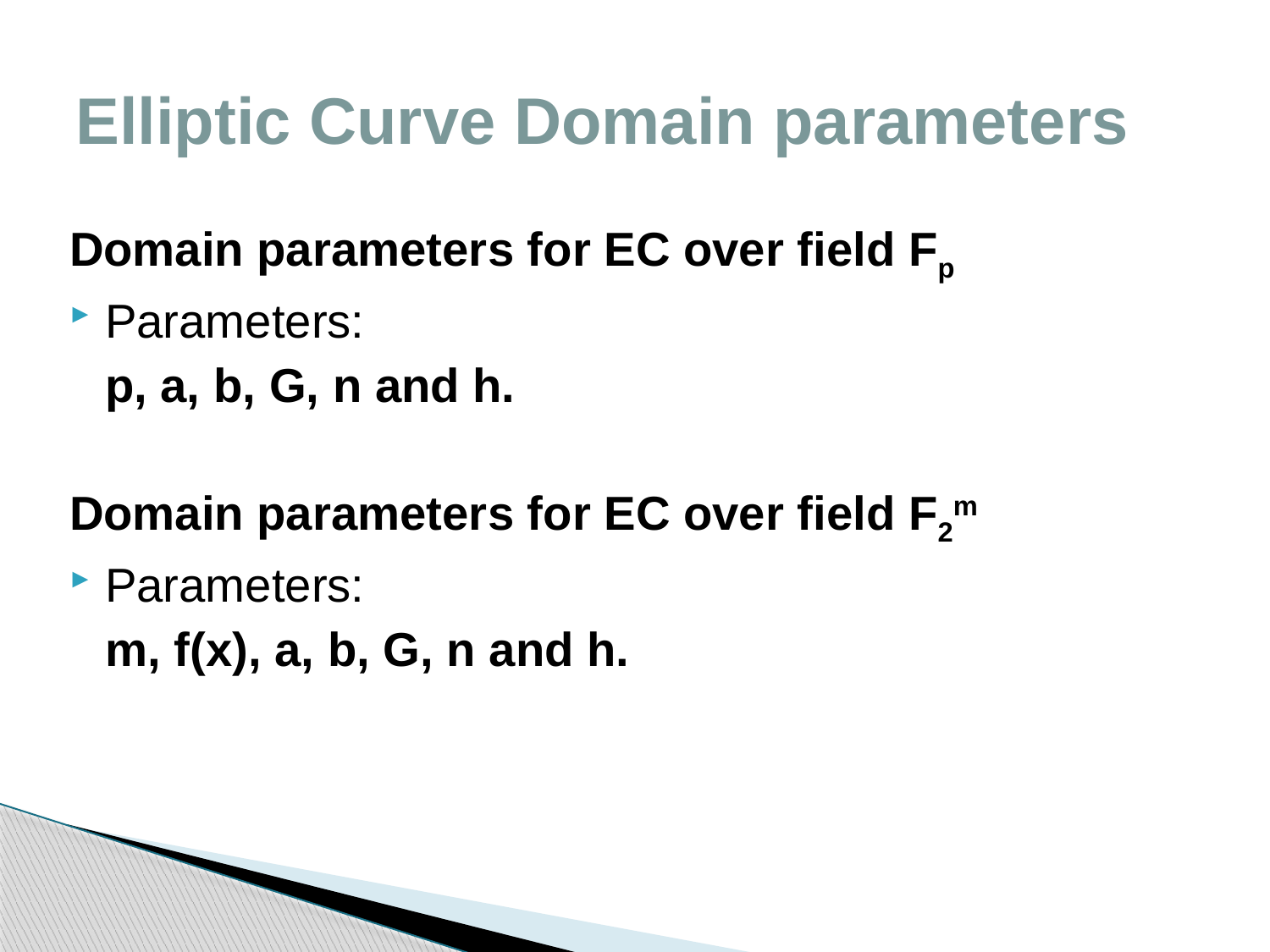

# Elliptic Curve Domain parameters
Domain parameters for EC over field Fp
Parameters:
	p, a, b, G, n and h.

Domain parameters for EC over field F2m
Parameters:
	m, f(x), a, b, G, n and h.